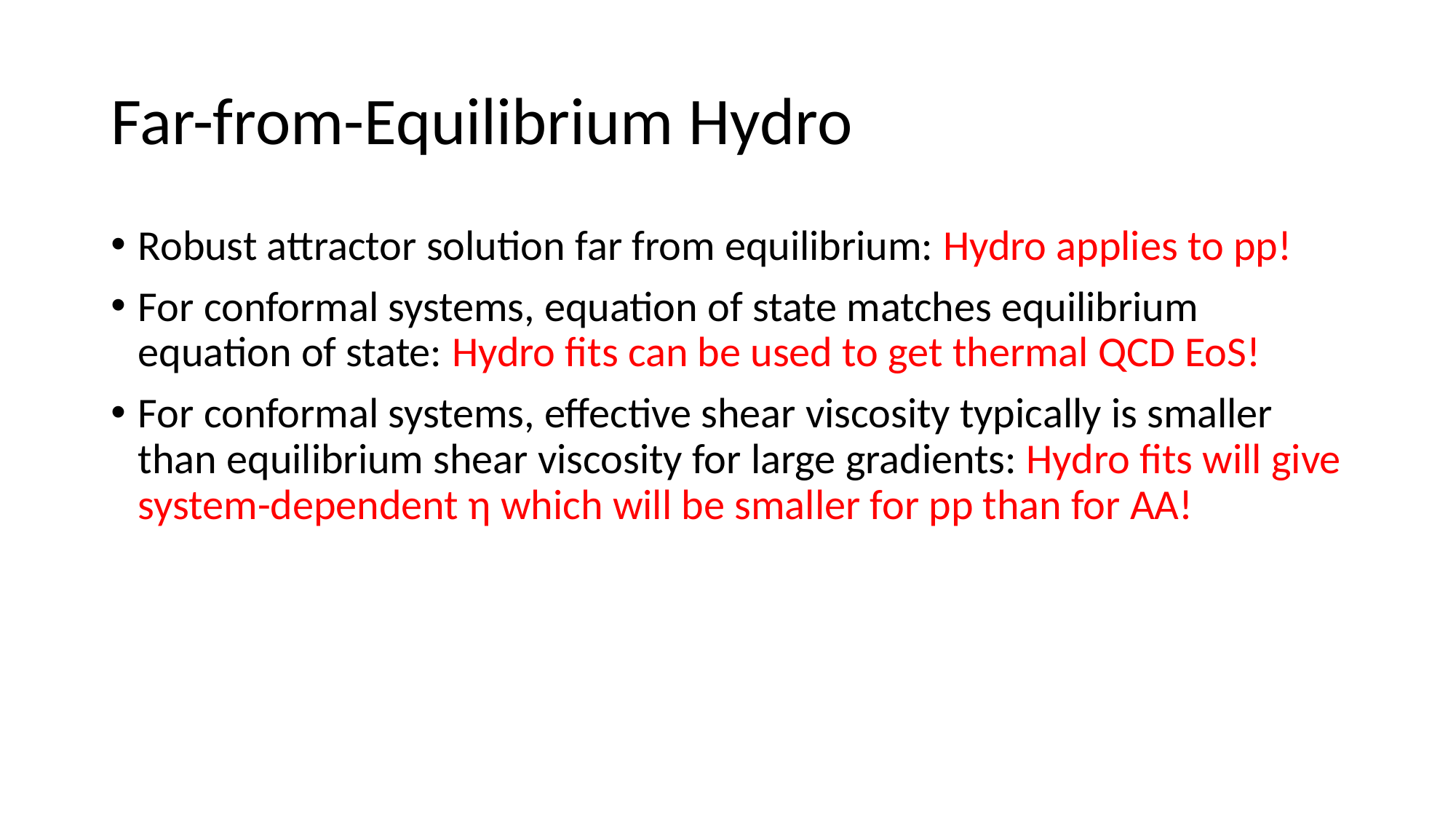

# Far-from-Equilibrium Hydro
Robust attractor solution far from equilibrium: Hydro applies to pp!
For conformal systems, equation of state matches equilibrium equation of state: Hydro fits can be used to get thermal QCD EoS!
For conformal systems, effective shear viscosity typically is smaller than equilibrium shear viscosity for large gradients: Hydro fits will give system-dependent η which will be smaller for pp than for AA!